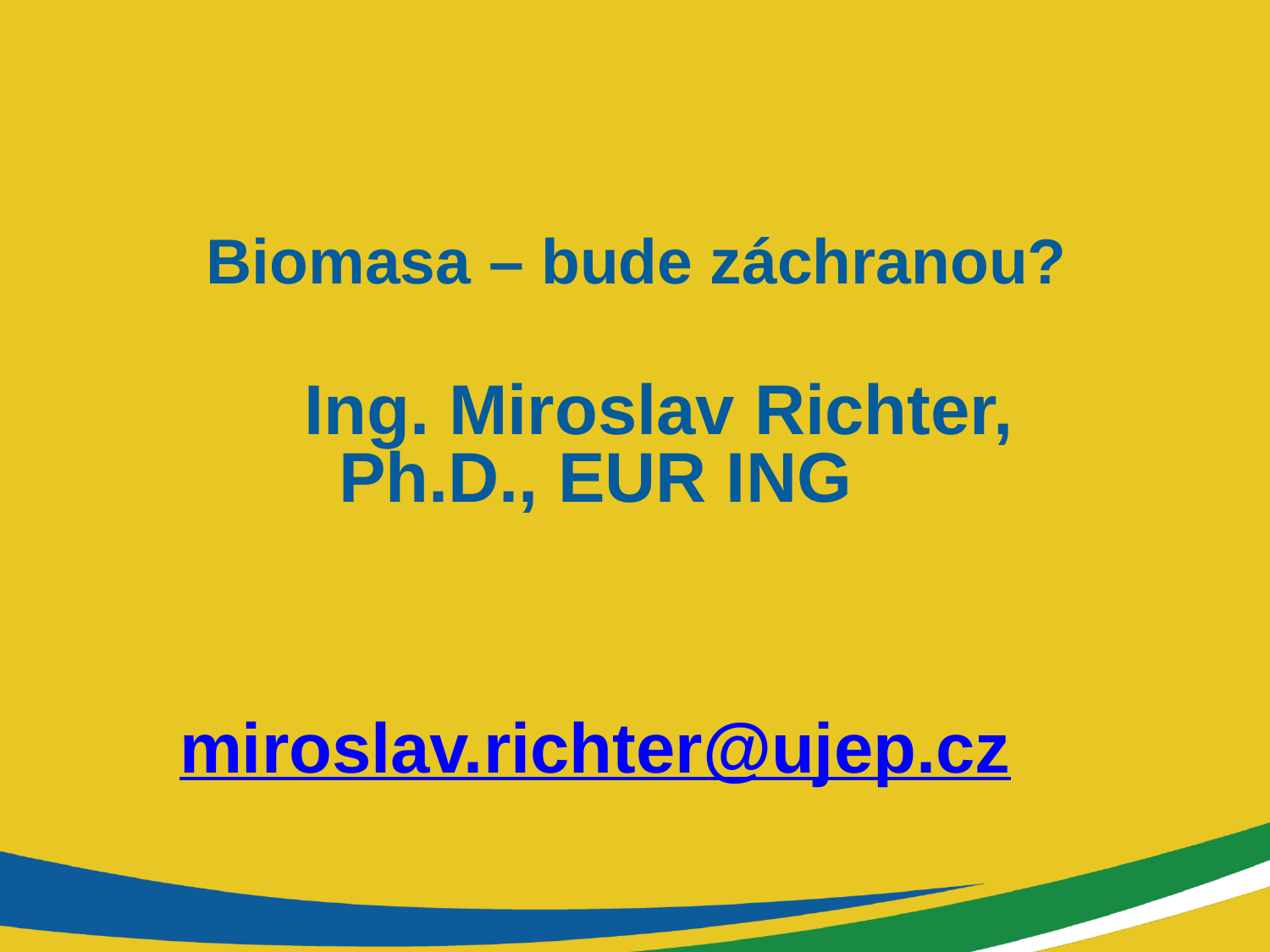

Biomasa – bude záchranou?
	Ing. Miroslav Richter, Ph.D., EUR ING

                  	                                                miroslav.richter@ujep.cz